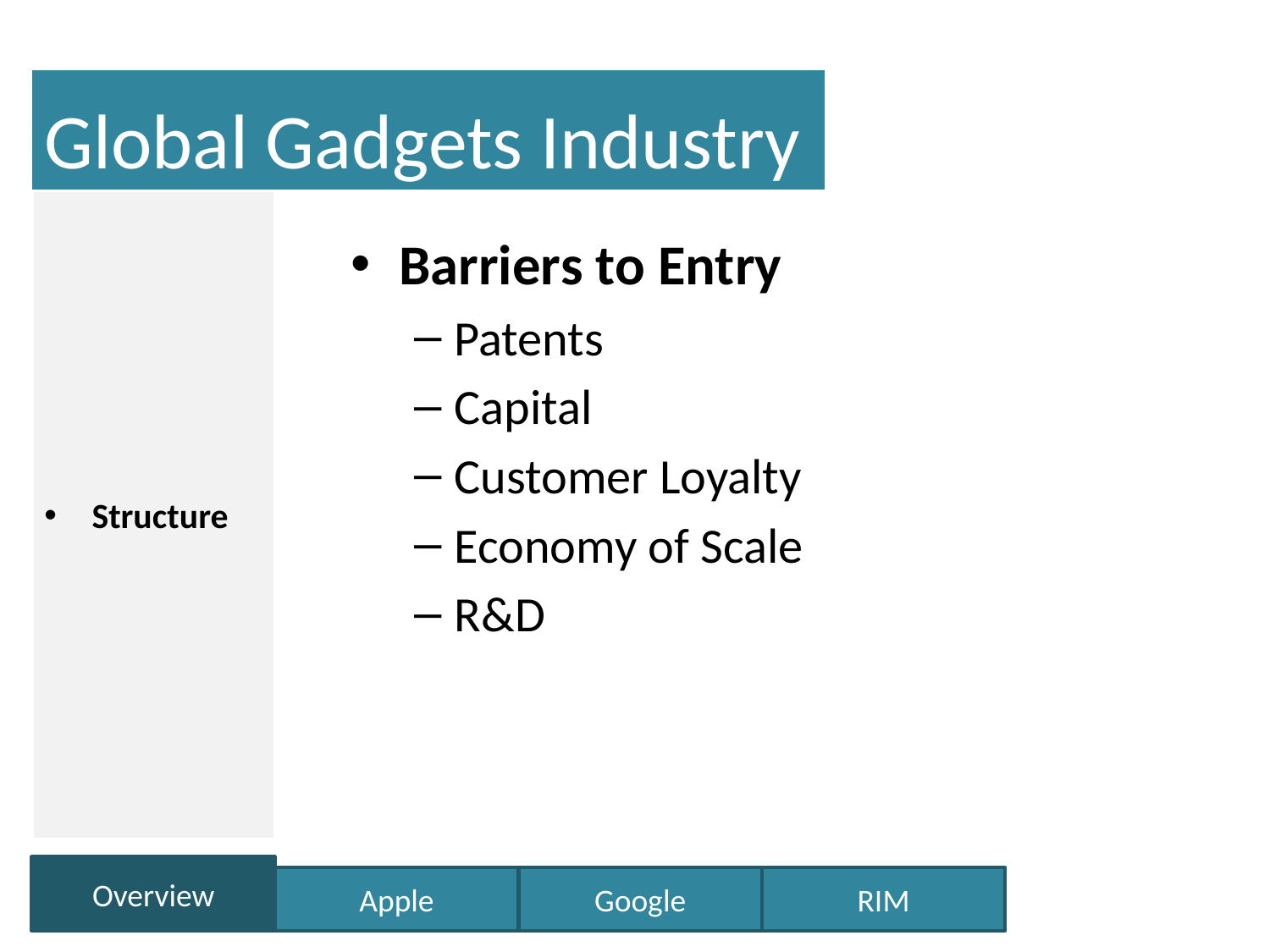

# Global Gadgets Industry
Structure
Barriers to Entry
Patents
Capital
Customer Loyalty
Economy of Scale
R&D

Overview
Apple
Google
RIM